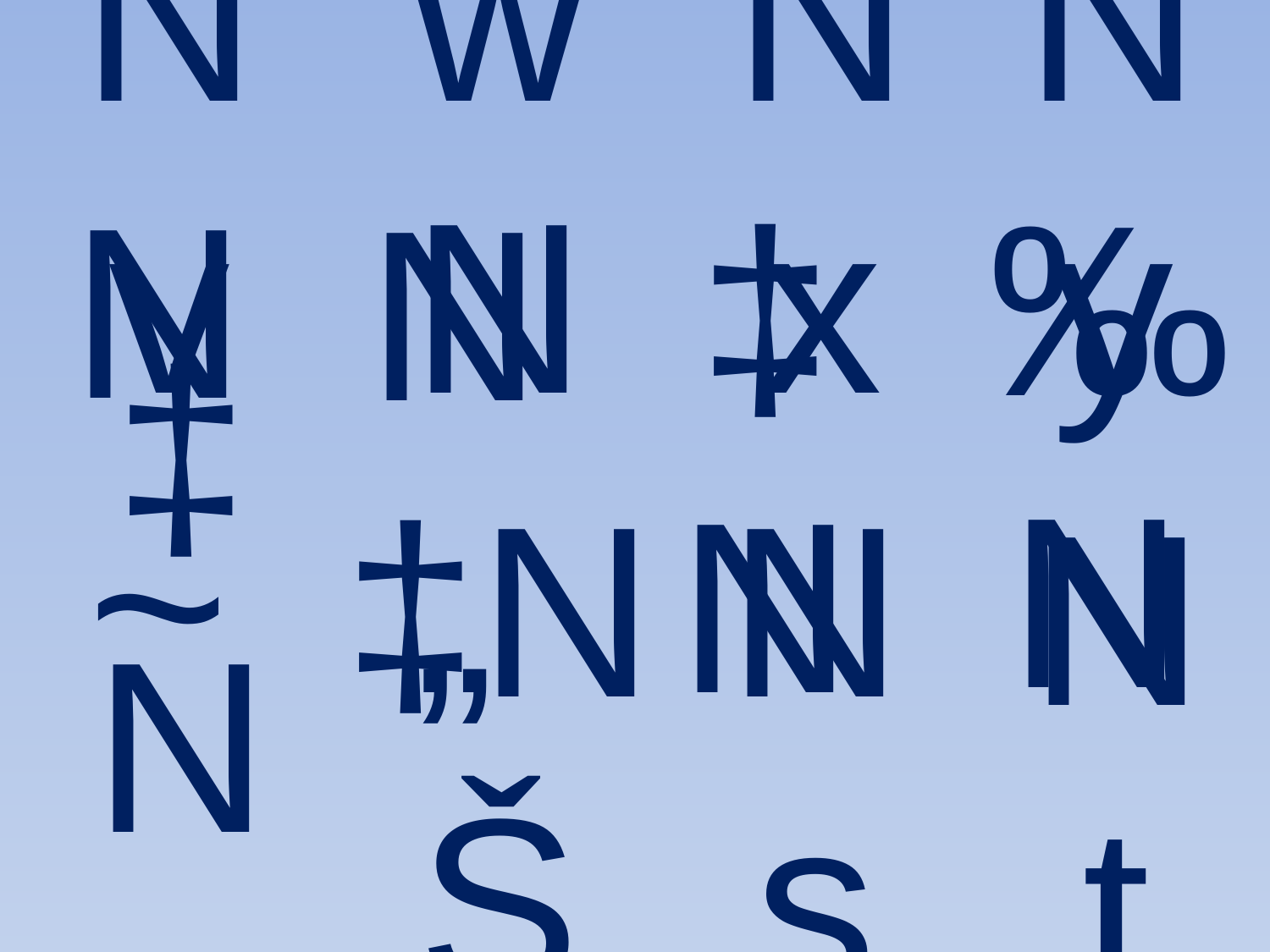

Nv
wN
Nx
Ny
‰N
‡N
N~
N„
‡Nv
‡NŠ
Ns
Nt